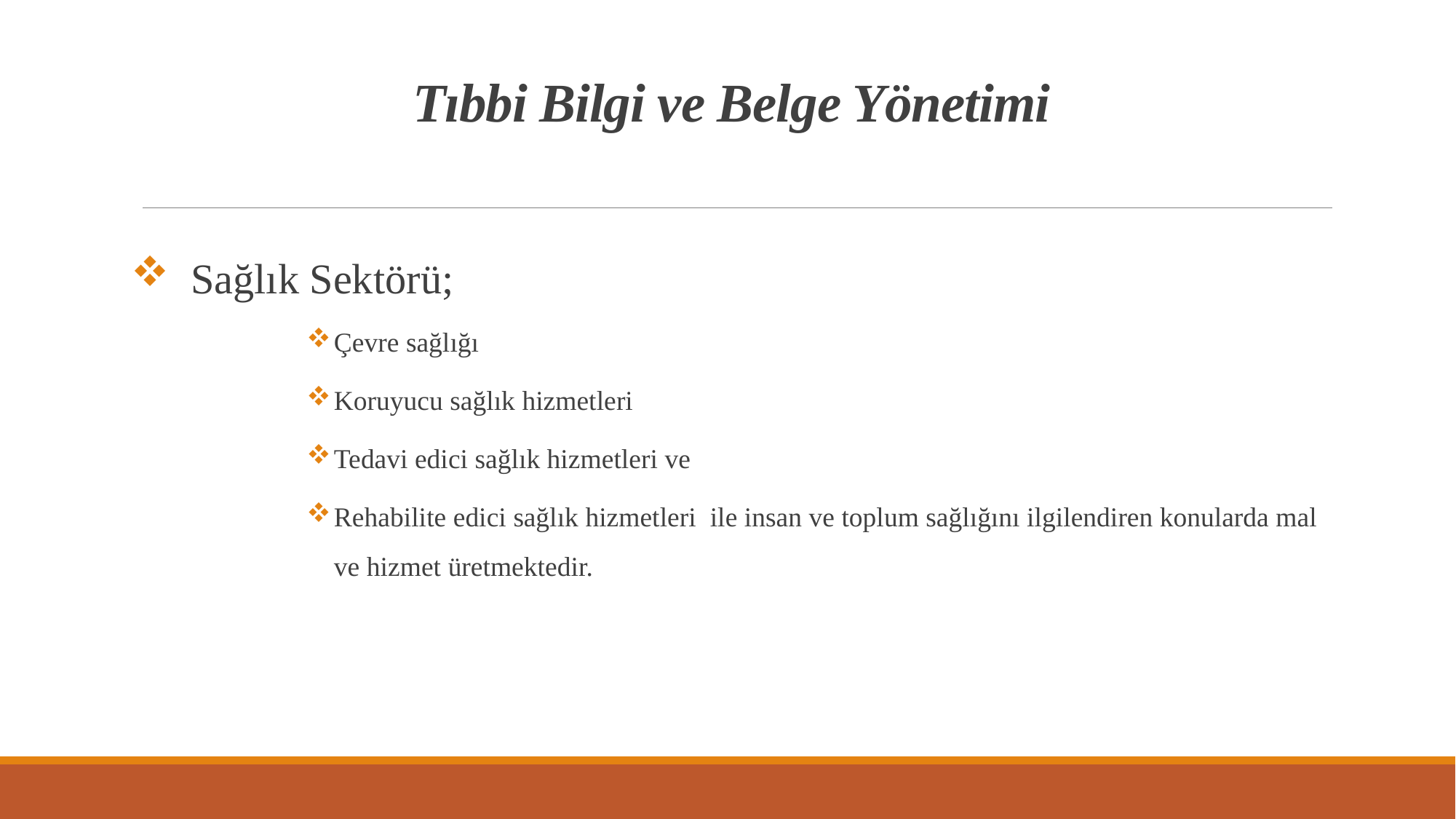

# Tıbbi Bilgi ve Belge Yönetimi
  Sağlık Sektörü;
Çevre sağlığı
Koruyucu sağlık hizmetleri
Tedavi edici sağlık hizmetleri ve
Rehabilite edici sağlık hizmetleri  ile insan ve toplum sağlığını ilgilendiren konularda mal ve hizmet üretmektedir.